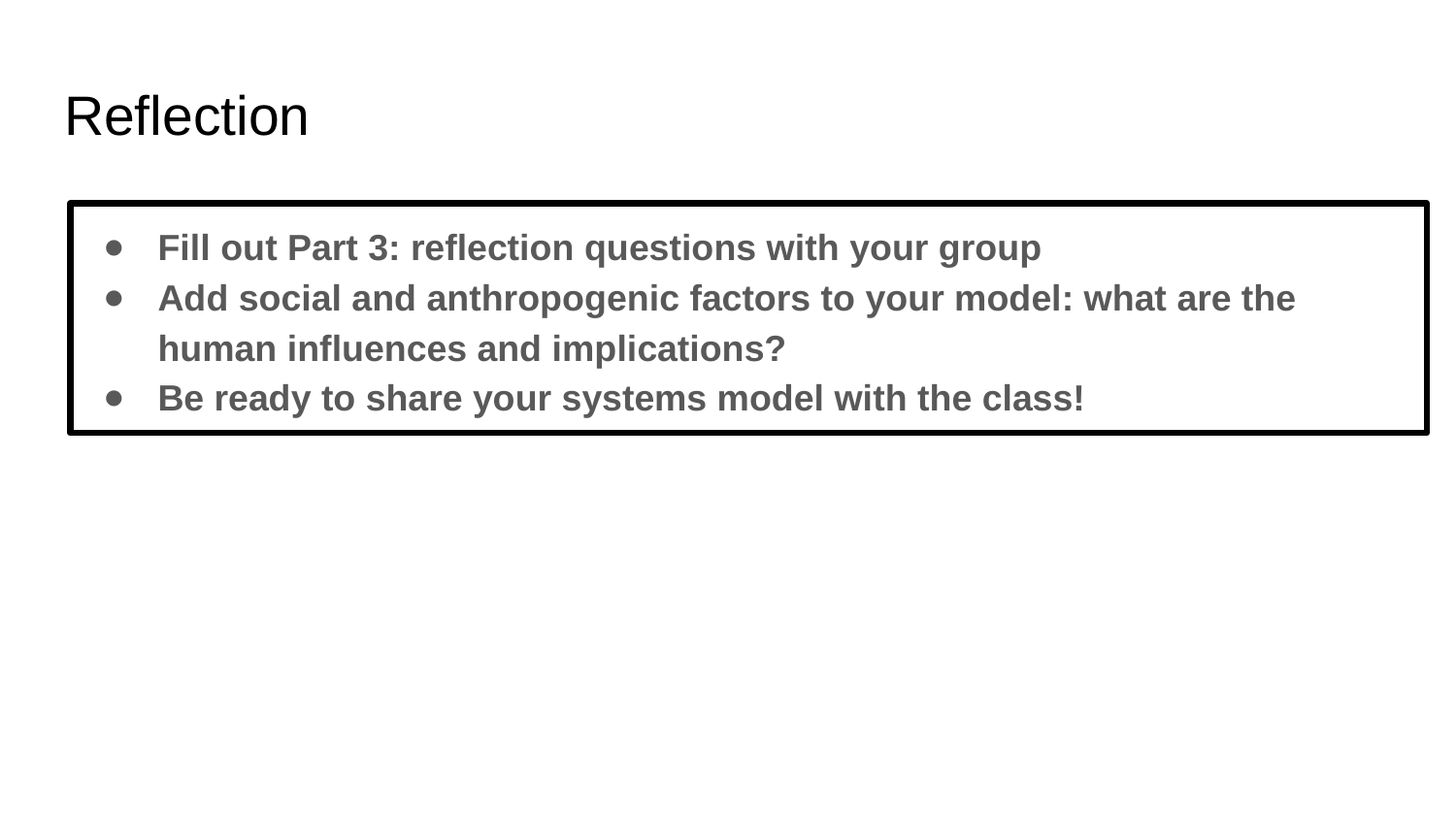

Reflection
Fill out Part 3: reflection questions with your group
Add social and anthropogenic factors to your model: what are the human influences and implications?
Be ready to share your systems model with the class!